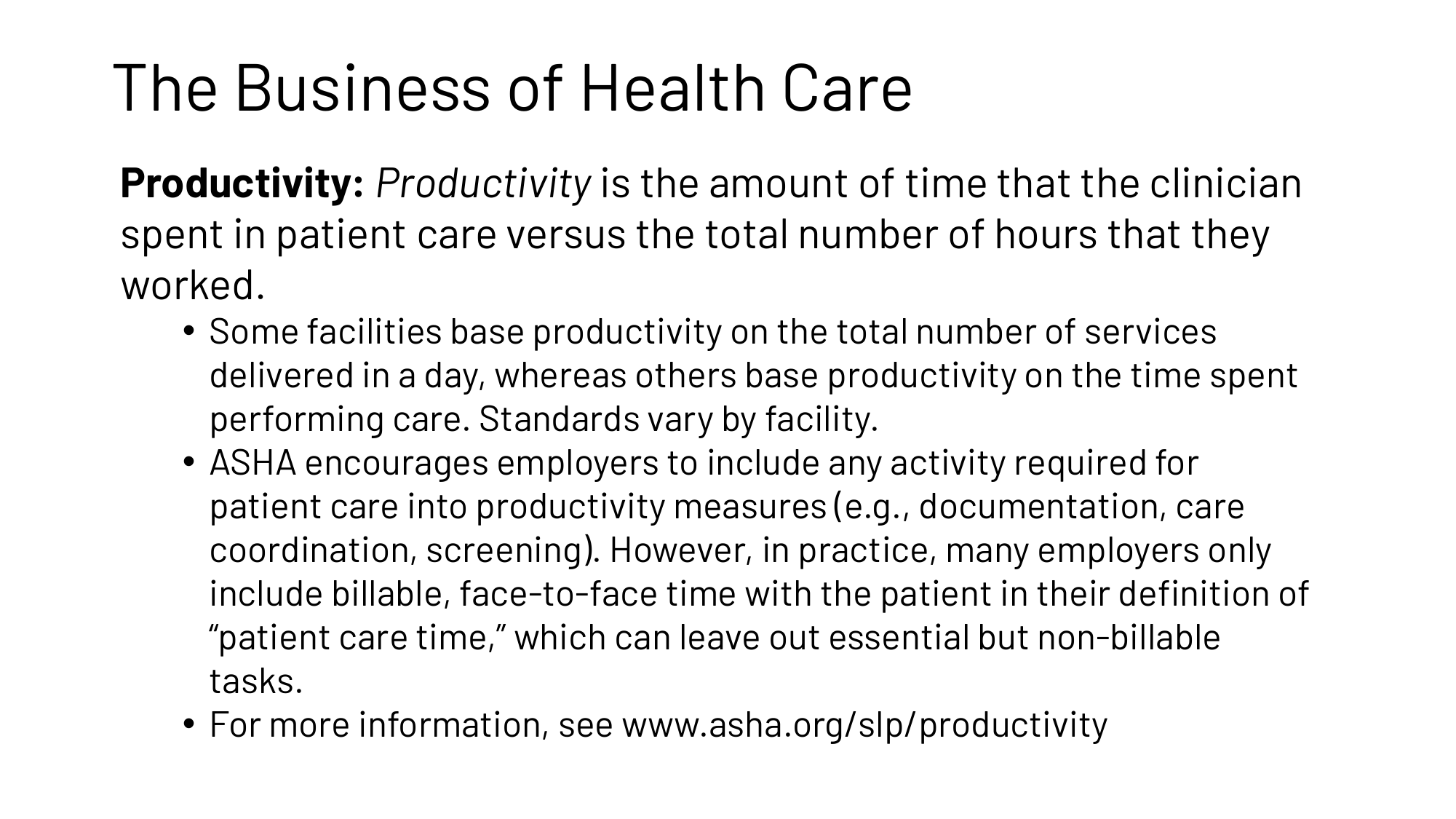

# The Business of Health Care
Productivity: Productivity is the amount of time that the clinician spent in patient care versus the total number of hours that they worked.
Some facilities base productivity on the total number of services delivered in a day, whereas others base productivity on the time spent performing care. Standards vary by facility.
ASHA encourages employers to include any activity required for patient care into productivity measures (e.g., documentation, care coordination, screening). However, in practice, many employers only include billable, face-to-face time with the patient in their definition of “patient care time,” which can leave out essential but non-billable tasks.
For more information, see www.asha.org/slp/productivity